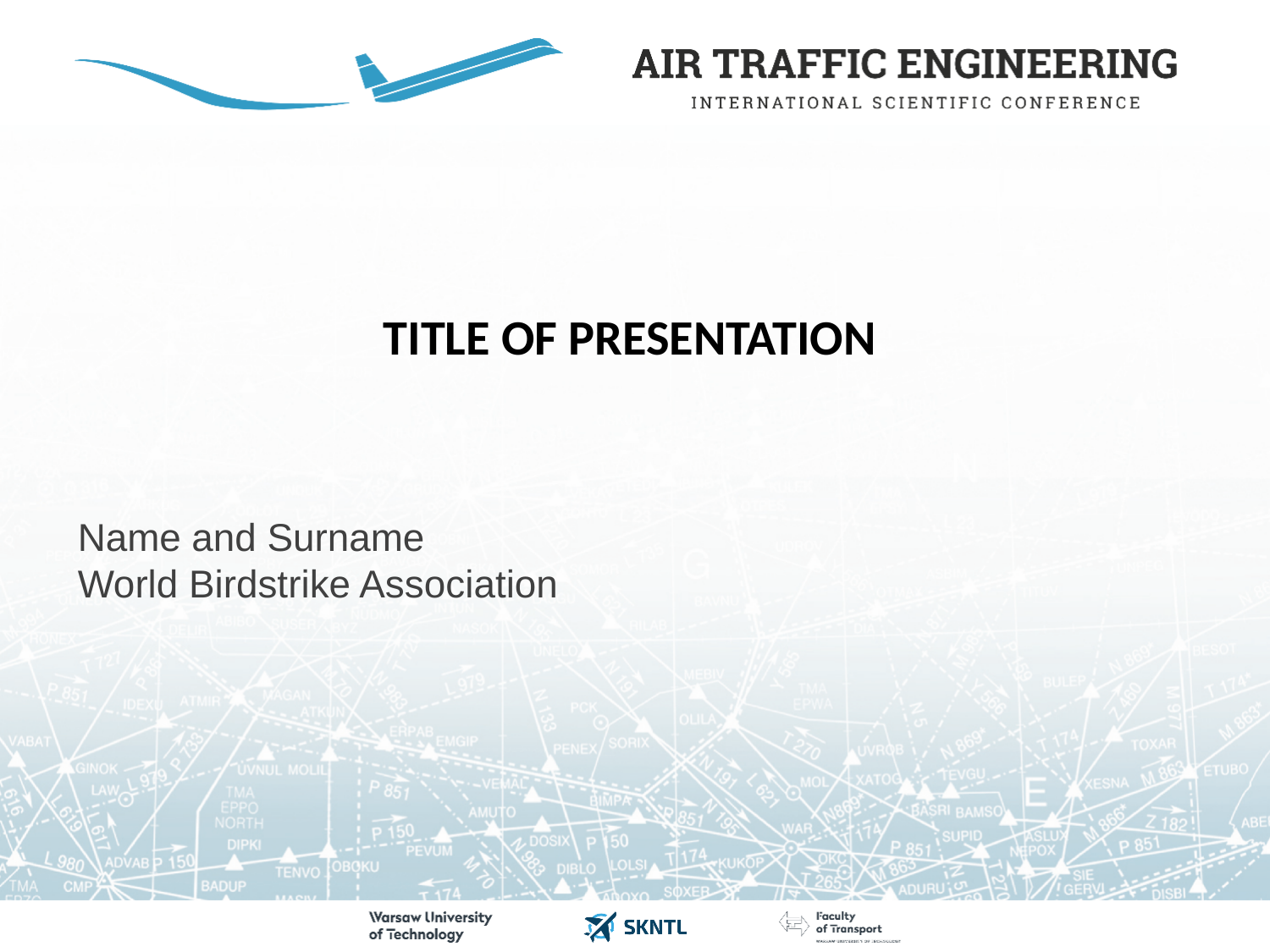

# TITLE OF PRESENTATION
Name and Surname
World Birdstrike Association